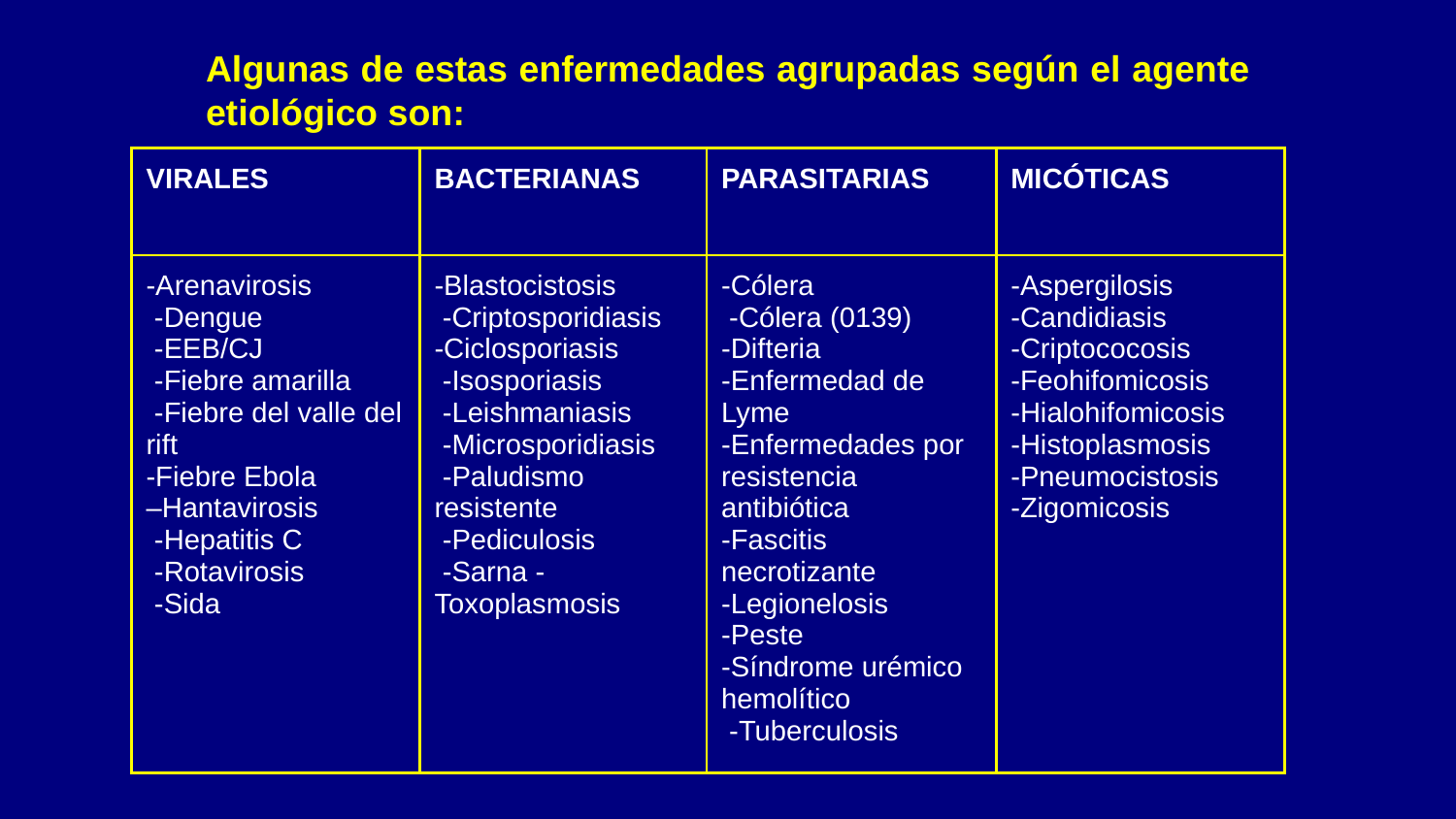

Algunas de estas enfermedades agrupadas según el agente etiológico son:
| VIRALES | BACTERIANAS | PARASITARIAS | MICÓTICAS |
| --- | --- | --- | --- |
| -Arenavirosis -Dengue -EEB/CJ -Fiebre amarilla -Fiebre del valle del rift -Fiebre Ebola –Hantavirosis -Hepatitis C -Rotavirosis -Sida | -Blastocistosis -Criptosporidiasis -Ciclosporiasis -Isosporiasis -Leishmaniasis -Microsporidiasis -Paludismo resistente -Pediculosis -Sarna -Toxoplasmosis | -Cólera -Cólera (0139) -Difteria -Enfermedad de Lyme -Enfermedades por resistencia antibiótica -Fascitis necrotizante -Legionelosis -Peste -Síndrome urémico hemolítico -Tuberculosis | -Aspergilosis -Candidiasis -Criptococosis -Feohifomicosis -Hialohifomicosis -Histoplasmosis -Pneumocistosis -Zigomicosis |